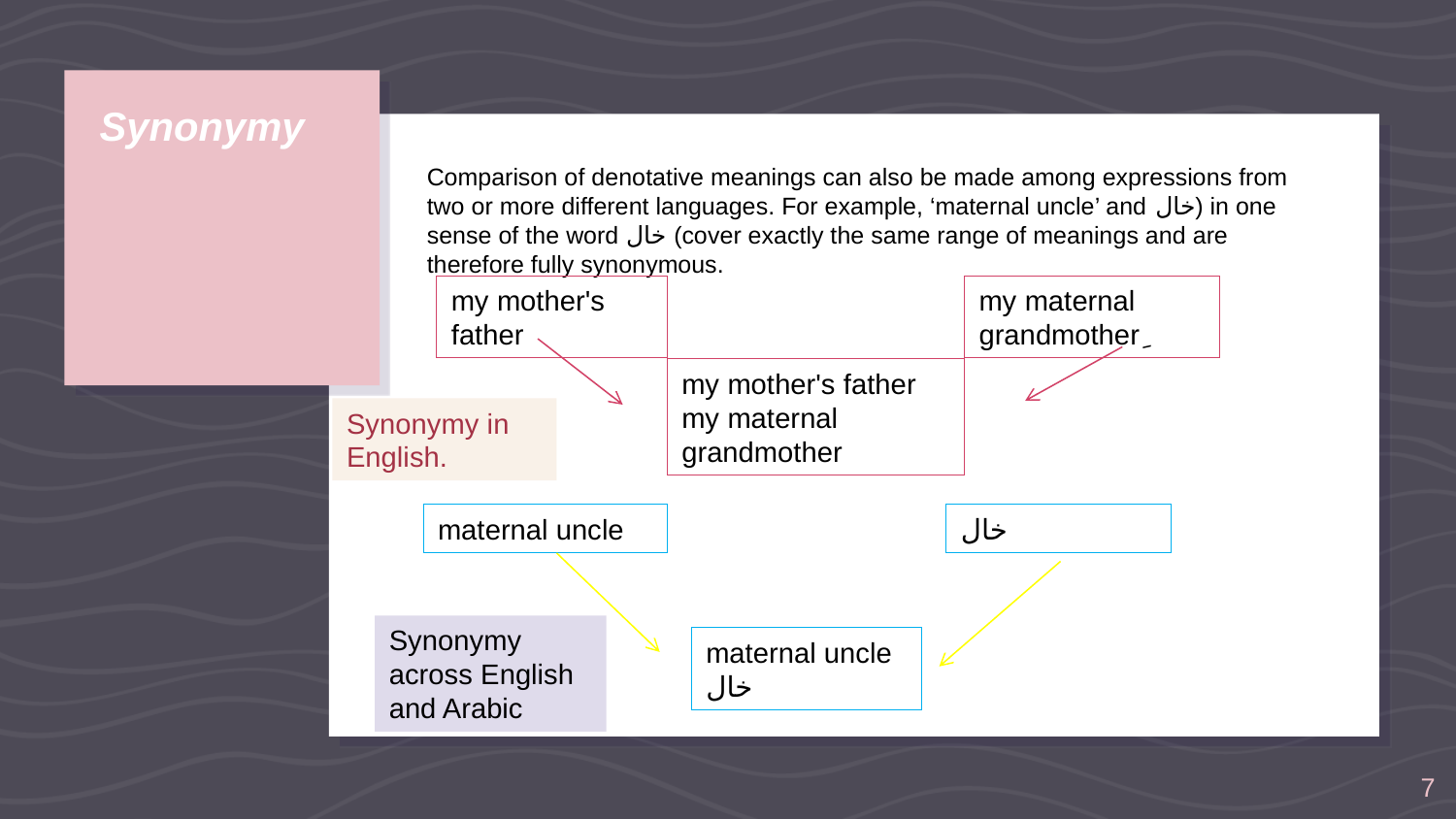

# Synonymy
Comparison of denotative meanings can also be made among expressions from two or more different languages. For example, ‘maternal uncle’ and خال) in one sense of the word خال (cover exactly the same range of meanings and are therefore fully synonymous.
my mother's father
my maternal grandmotherِ
my mother's father my maternal grandmother
Synonymy in English.
خال
maternal uncle
Synonymy across English and Arabic
maternal uncle
خال
7